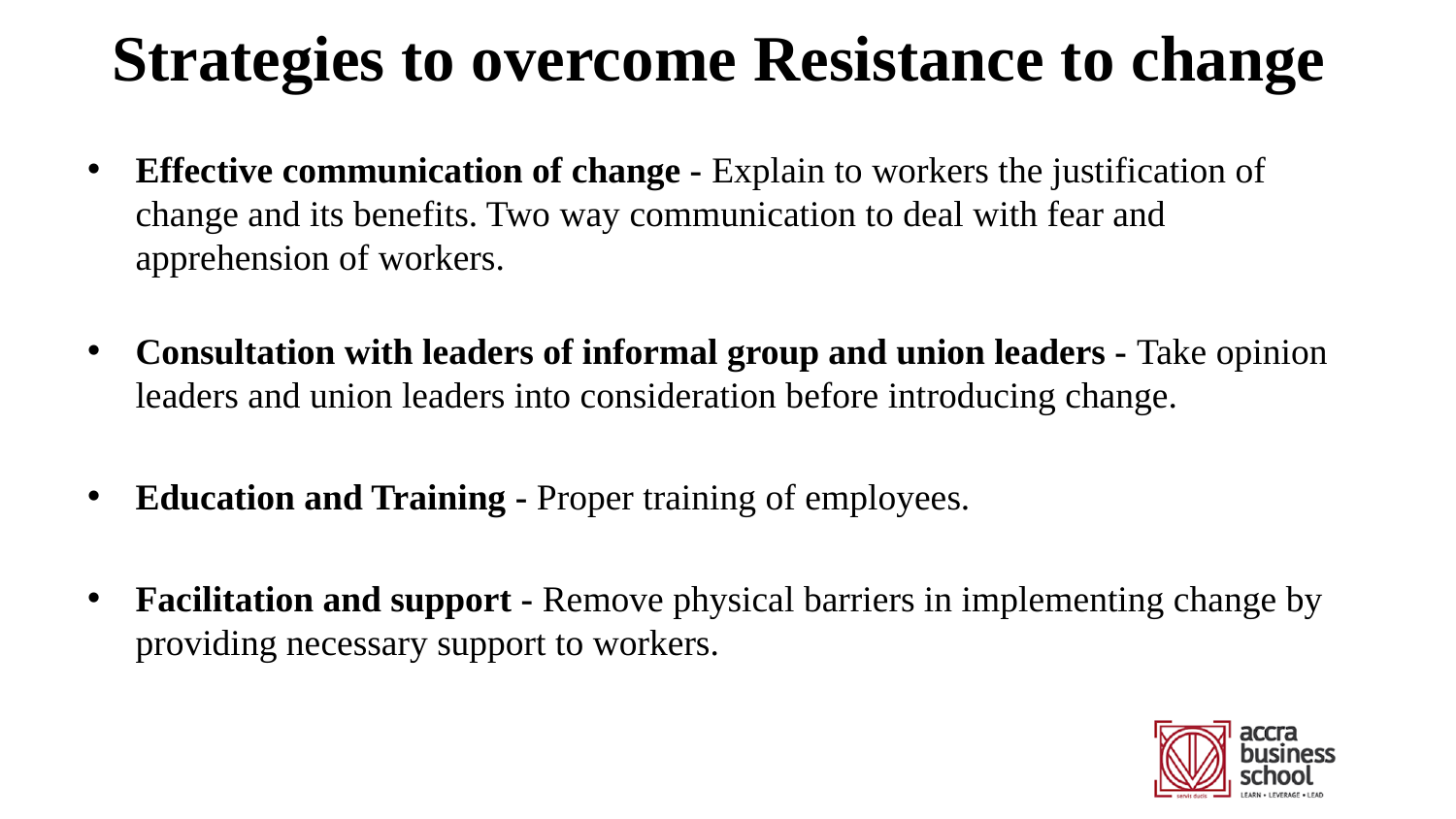

# Strategies to overcome Resistance to change
Effective communication of change - Explain to workers the justification of change and its benefits. Two way communication to deal with fear and apprehension of workers.

Consultation with leaders of informal group and union leaders - Take opinion leaders and union leaders into consideration before introducing change.

Education and Training - Proper training of employees.

Facilitation and support - Remove physical barriers in implementing change by providing necessary support to workers.